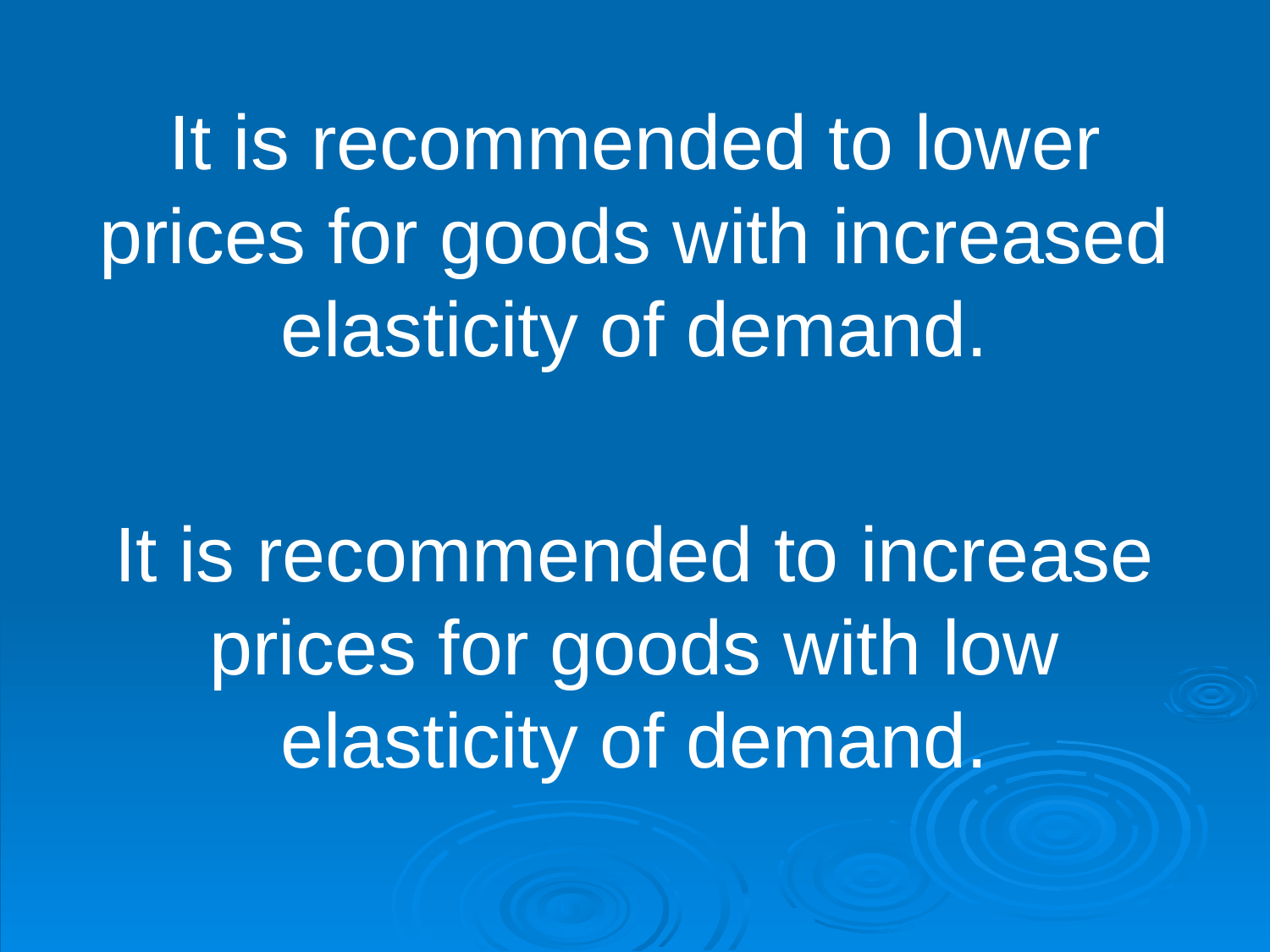

It is recommended to lower prices for goods with increased elasticity of demand.

It is recommended to increase prices for goods with low elasticity of demand.